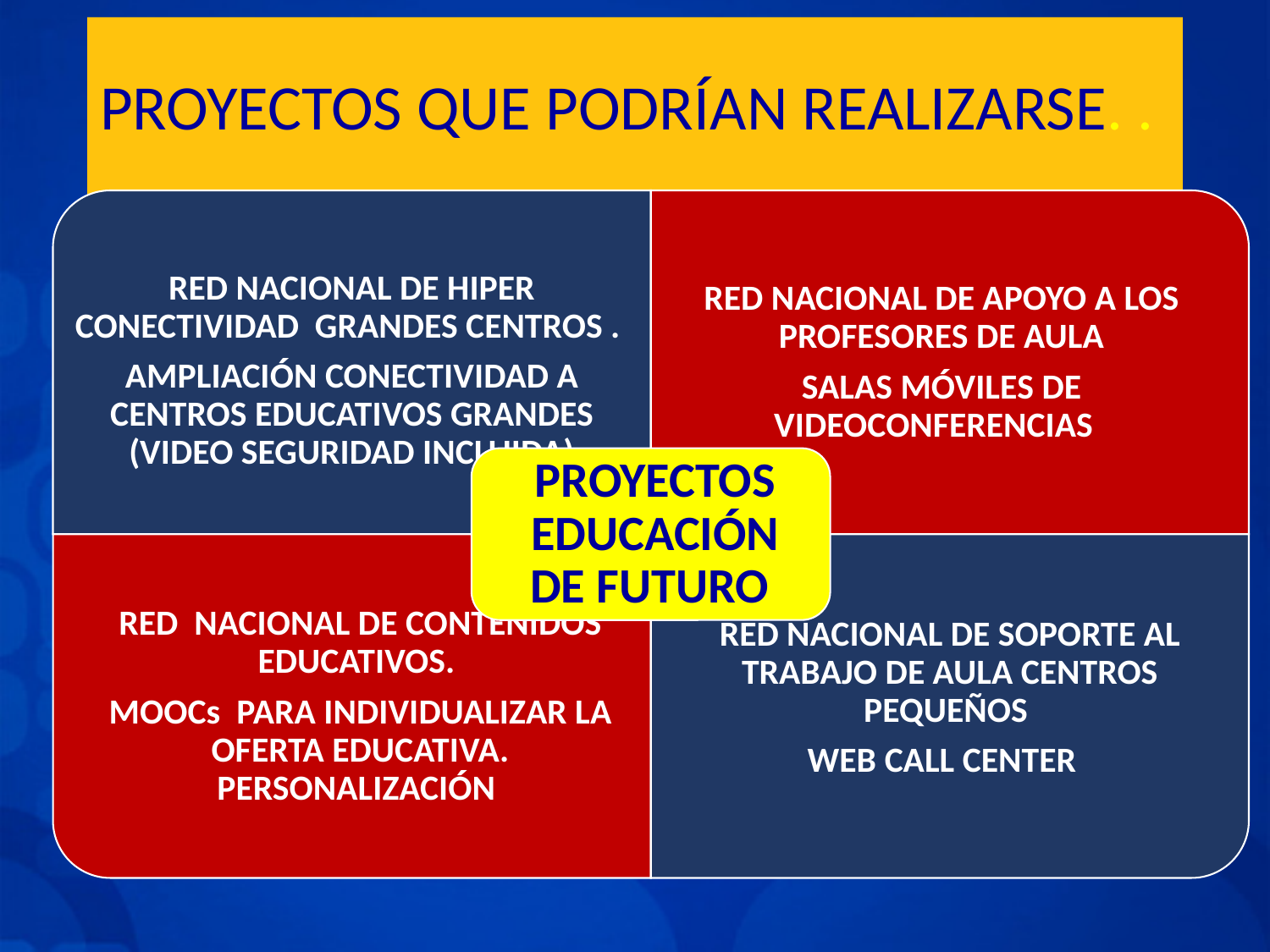

# PROYECTOS QUE PODRÍAN REALIZARSE. .
RED NACIONAL DE HIPER CONECTIVIDAD  GRANDES CENTROS .
AMPLIACIÓN CONECTIVIDAD A CENTROS EDUCATIVOS GRANDES (VIDEO SEGURIDAD INCLUIDA)
RED NACIONAL DE APOYO A LOS PROFESORES DE AULA
SALAS MÓVILES DE VIDEOCONFERENCIAS
RED  NACIONAL DE CONTENIDOS EDUCATIVOS.
MOOCs  PARA INDIVIDUALIZAR LA OFERTA EDUCATIVA. PERSONALIZACIÓN
RED NACIONAL DE SOPORTE AL TRABAJO DE AULA CENTROS PEQUEÑOS
WEB CALL CENTER
PROYECTOS EDUCACIÓN DE FUTURO